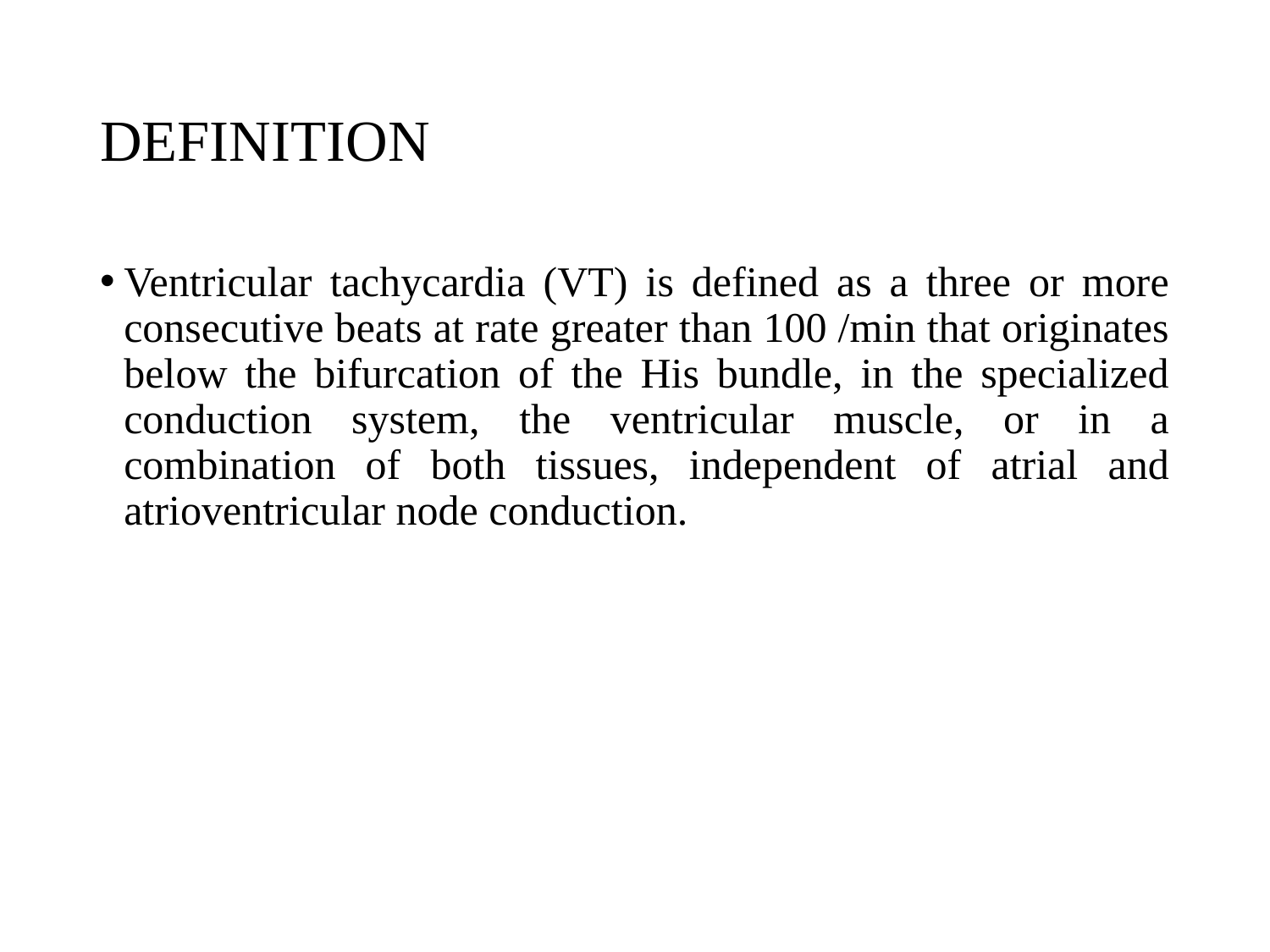

# DEFINITION
Ventricular tachycardia (VT) is defined as a three or more consecutive beats at rate greater than 100 /min that originates below the bifurcation of the His bundle, in the specialized conduction system, the ventricular muscle, or in a combination of both tissues, independent of atrial and atrioventricular node conduction.